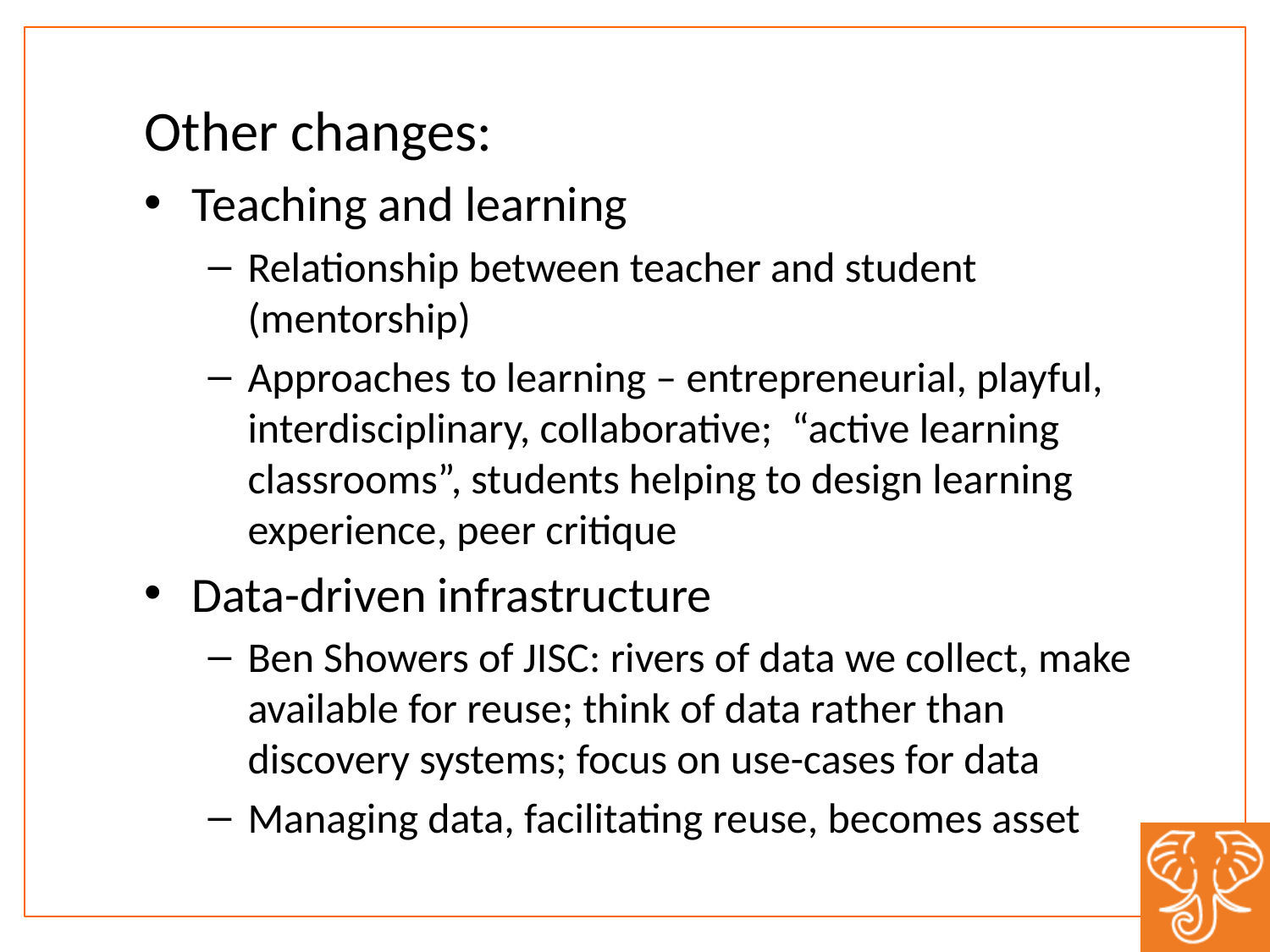

Other changes:
Teaching and learning
Relationship between teacher and student (mentorship)
Approaches to learning – entrepreneurial, playful, interdisciplinary, collaborative;  “active learning classrooms”, students helping to design learning experience, peer critique
Data-driven infrastructure
Ben Showers of JISC: rivers of data we collect, make available for reuse; think of data rather than discovery systems; focus on use-cases for data
Managing data, facilitating reuse, becomes asset